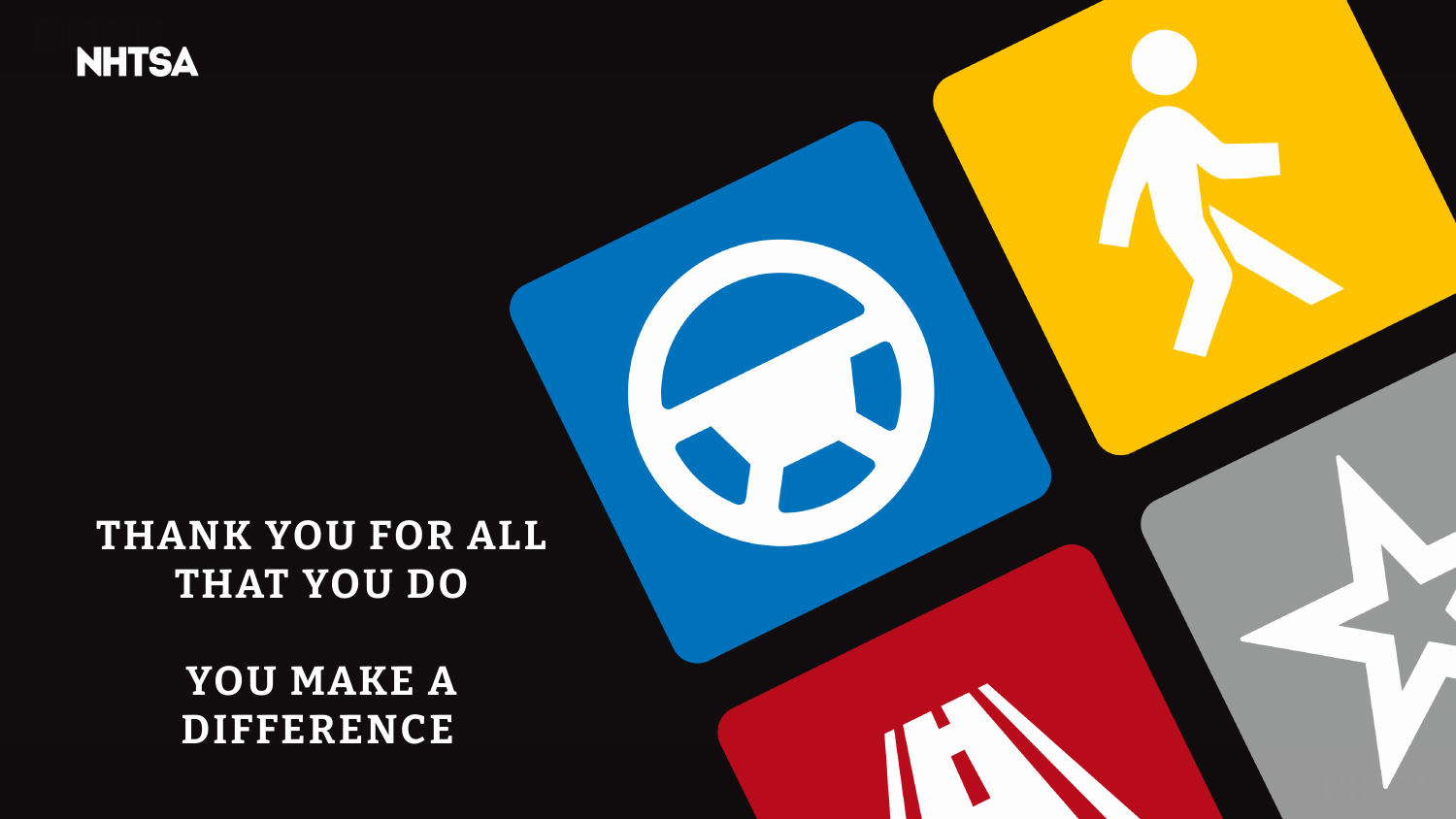

# Thank you for all that you do You make a difference